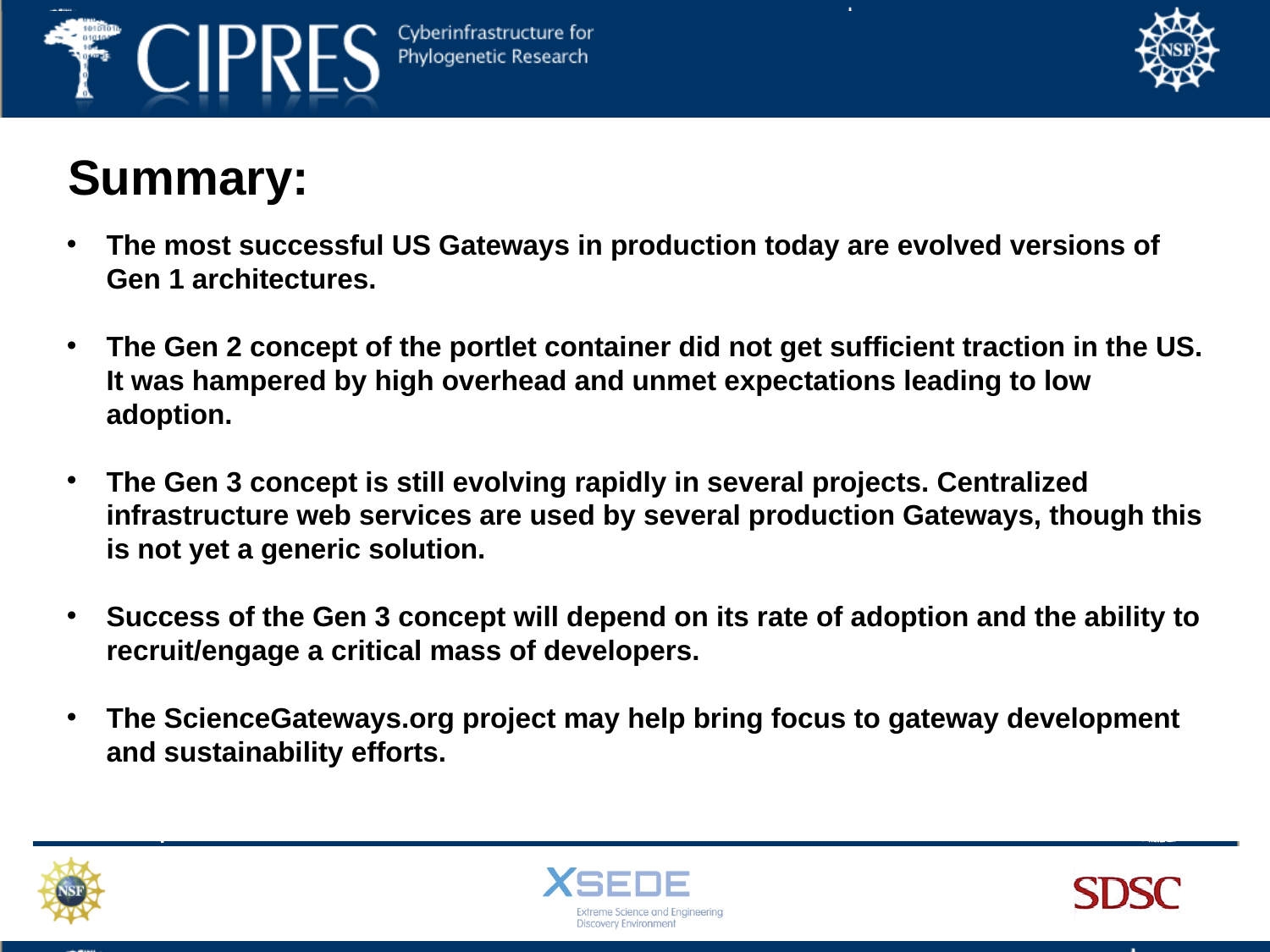

Summary:
The most successful US Gateways in production today are evolved versions of Gen 1 architectures.

The Gen 2 concept of the portlet container did not get sufficient traction in the US. It was hampered by high overhead and unmet expectations leading to low adoption.

The Gen 3 concept is still evolving rapidly in several projects. Centralized infrastructure web services are used by several production Gateways, though this is not yet a generic solution.

Success of the Gen 3 concept will depend on its rate of adoption and the ability to recruit/engage a critical mass of developers.

The ScienceGateways.org project may help bring focus to gateway development and sustainability efforts.